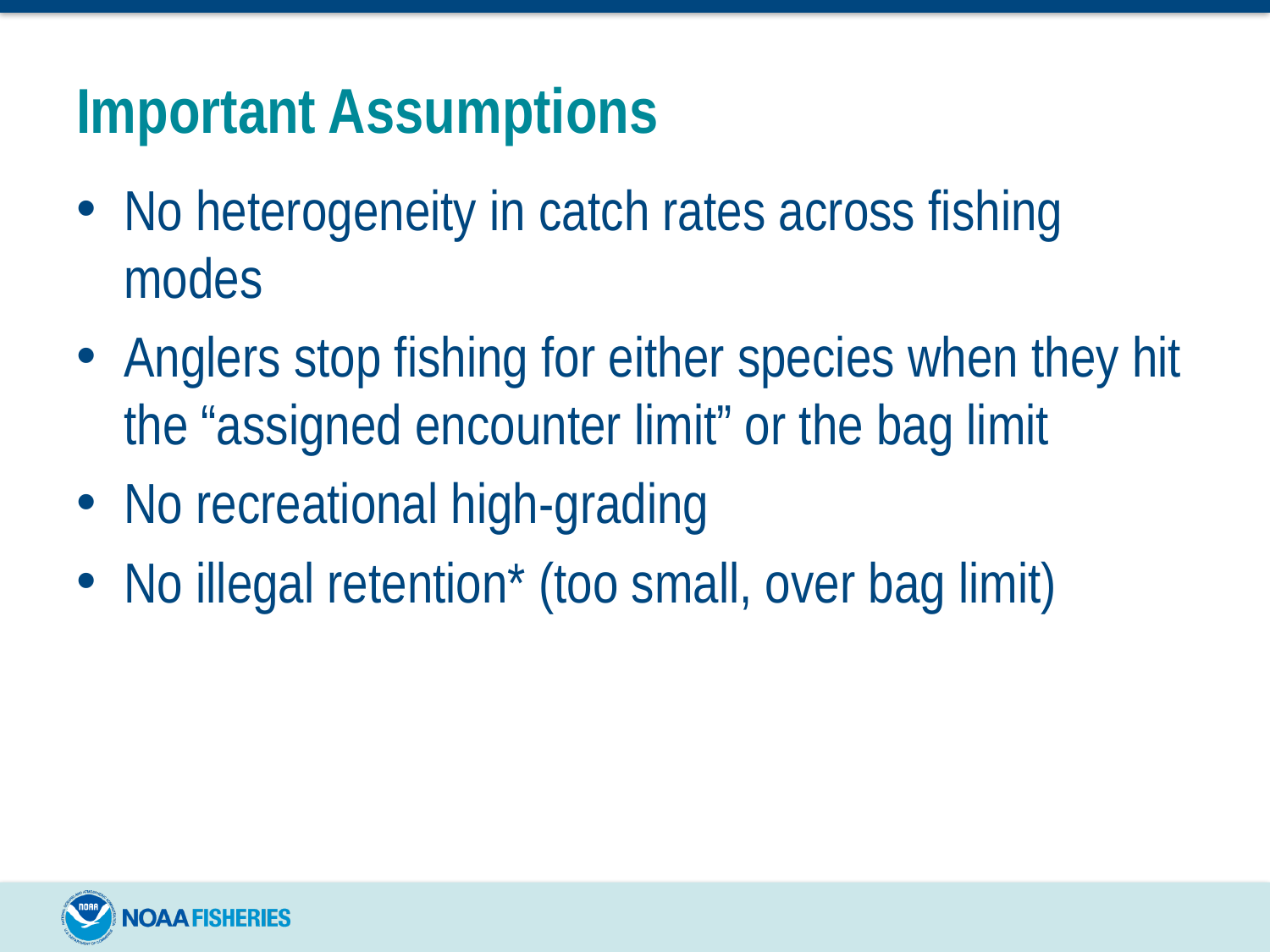

# Important Assumptions
No heterogeneity in catch rates across fishing modes
Anglers stop fishing for either species when they hit the “assigned encounter limit” or the bag limit
No recreational high-grading
No illegal retention* (too small, over bag limit)